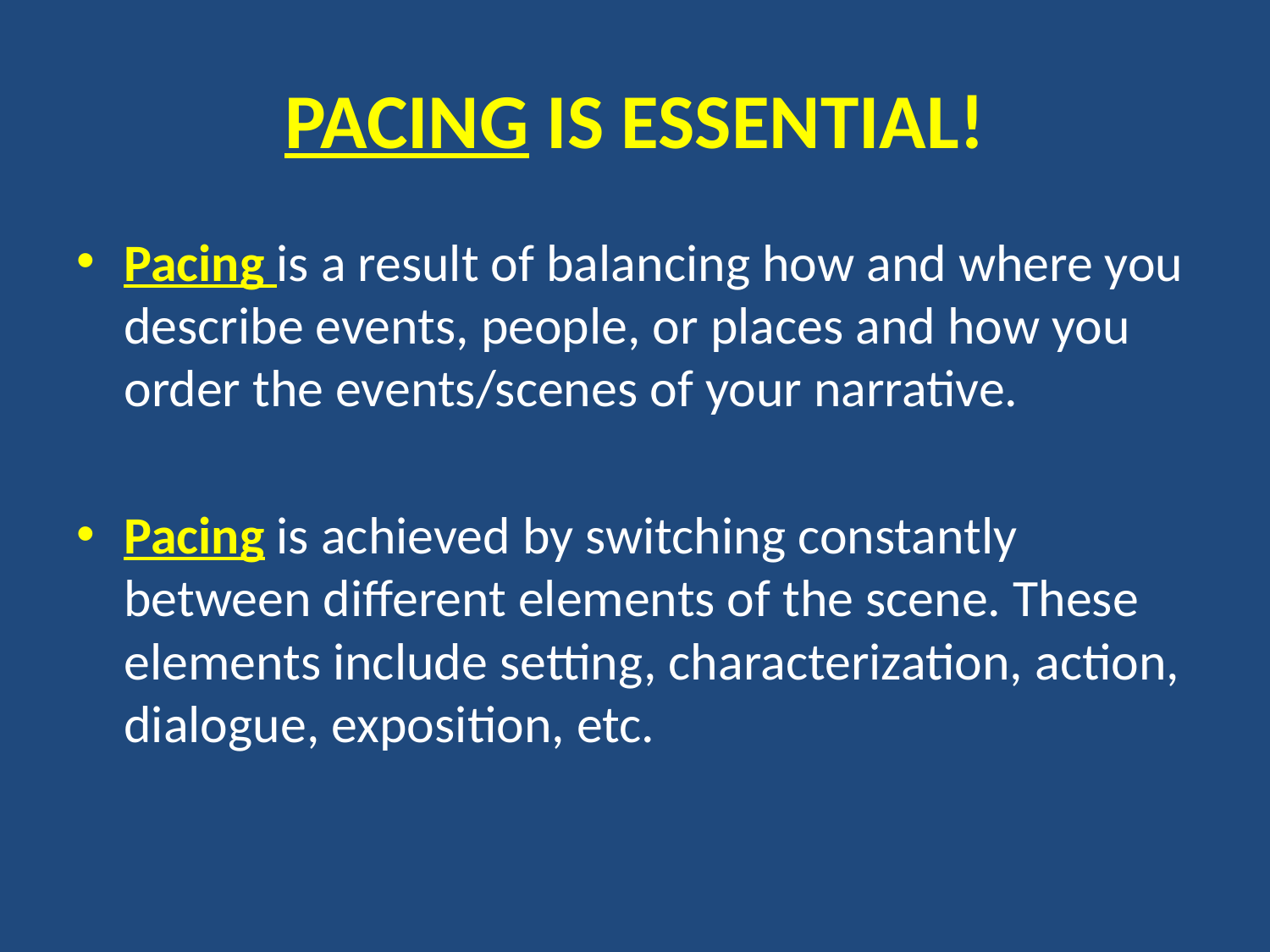

# PACING IS ESSENTIAL!
Pacing is a result of balancing how and where you describe events, people, or places and how you order the events/scenes of your narrative.

Pacing is achieved by switching constantly between different elements of the scene. These elements include setting, characterization, action, dialogue, exposition, etc.